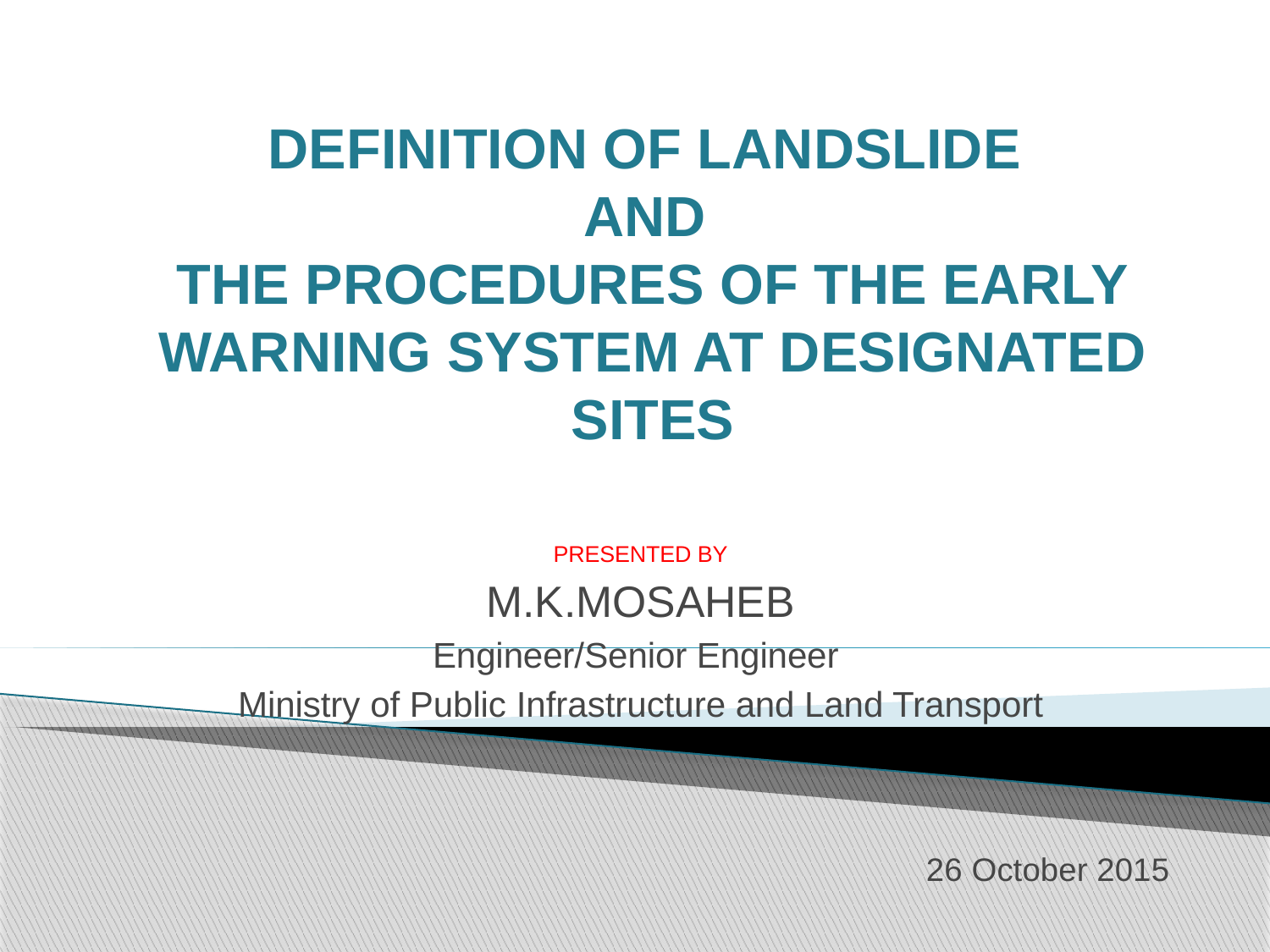

# DEFINITION OF LANDSLIDE AND THE PROCEDURES OF THE EARLY WARNING SYSTEM AT DESIGNATED SITES

PRESENTED BY
M.K.MOSAHEB
Engineer/Senior Engineer
Ministry of Public Infrastructure and Land Transport

26 October 2015